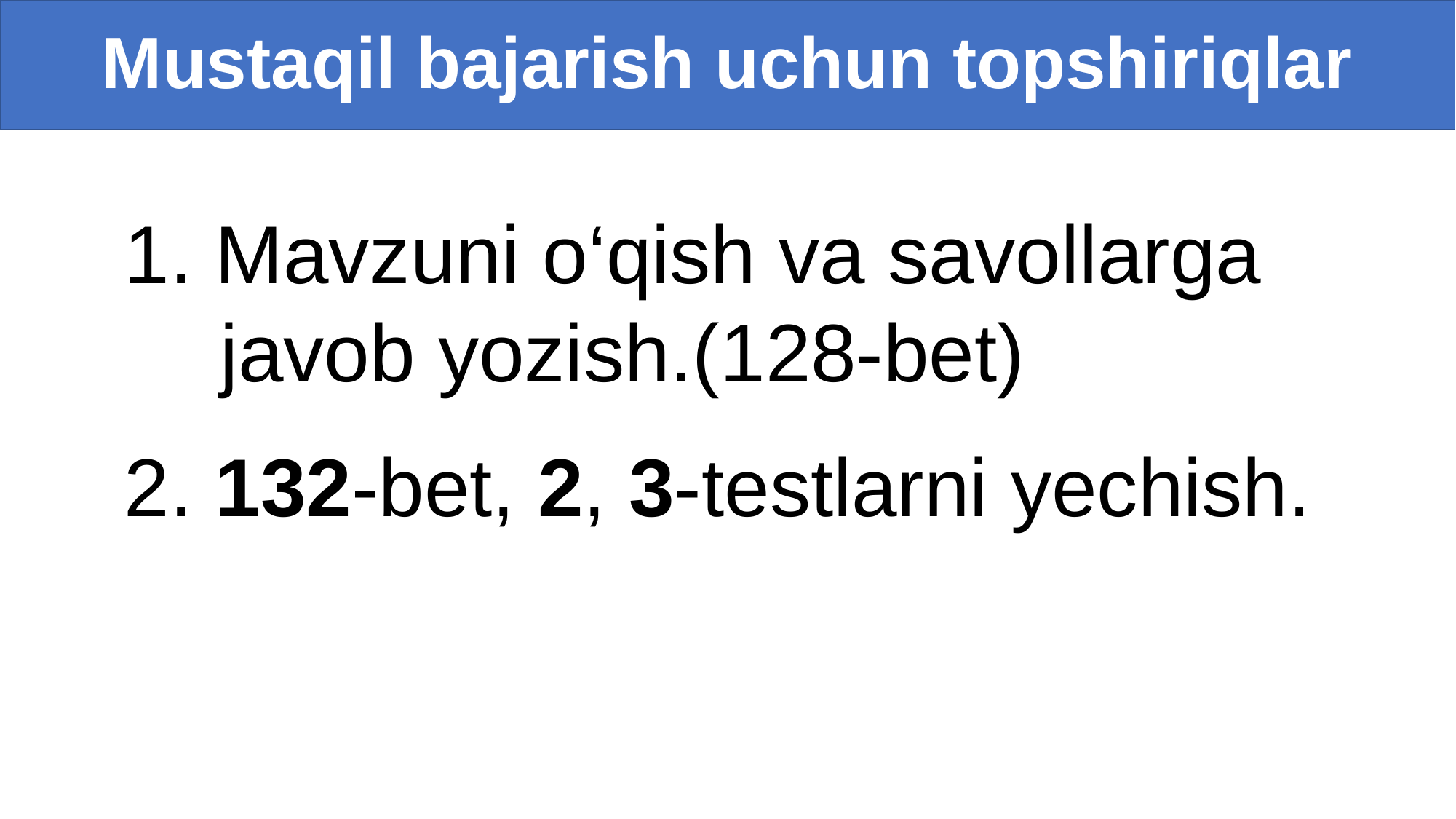

# Mustaqil bajarish uchun topshiriqlar
1. Mavzuni o‘qish va savollarga javob yozish.(128-bet)
2. 132-bet, 2, 3-testlarni yechish.